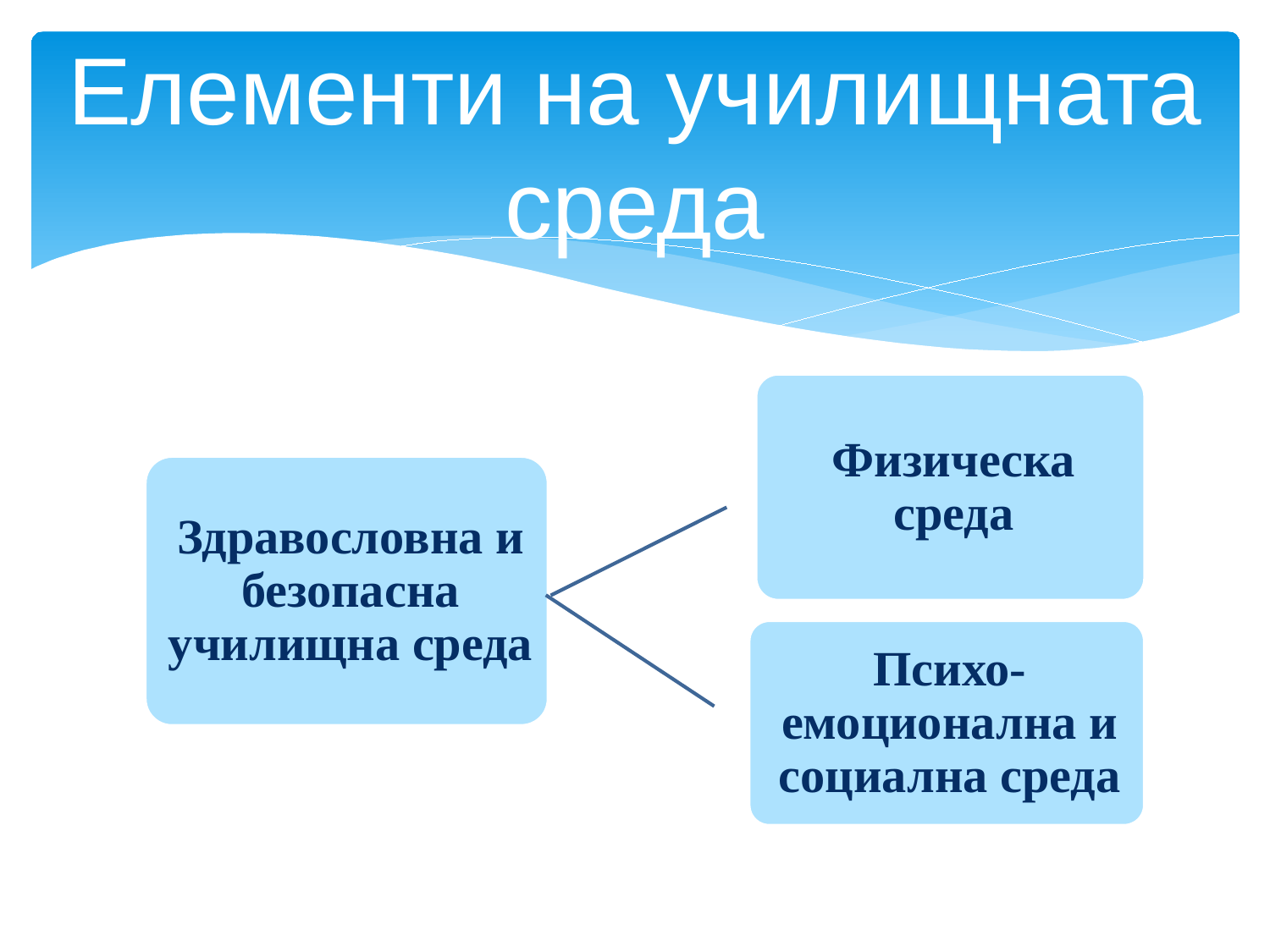

# Елементи на училищната среда
Здравословна и безопасна училищна среда

Физическа среда

Психо-емоционална и социална среда